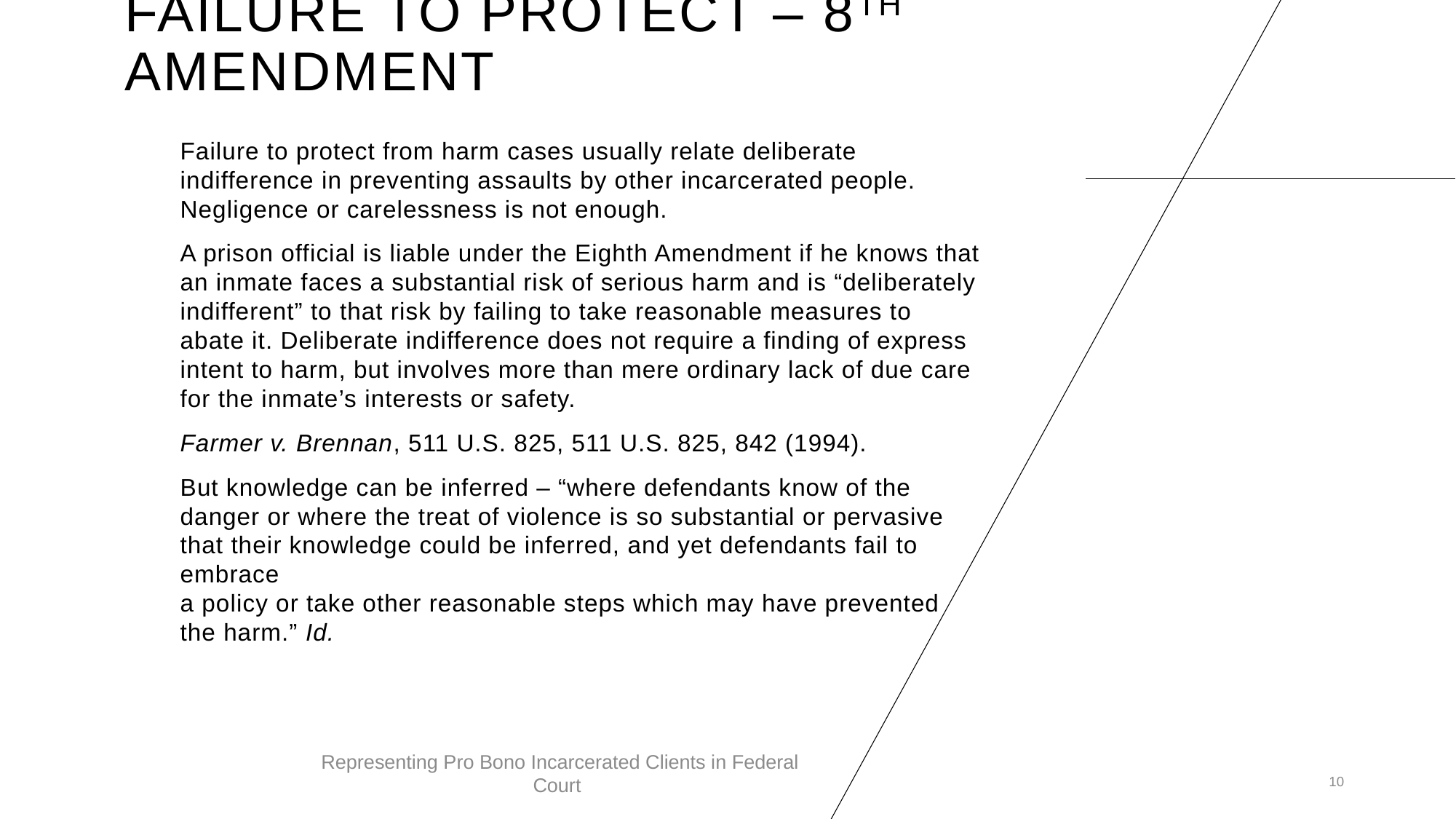

# Failure to Protect – 8th Amendment
Failure to protect from harm cases usually relate deliberate indifference in preventing assaults by other incarcerated people. Negligence or carelessness is not enough.
A prison official is liable under the Eighth Amendment if he knows that an inmate faces a substantial risk of serious harm and is “deliberately indifferent” to that risk by failing to take reasonable measures to abate it. Deliberate indifference does not require a finding of express intent to harm, but involves more than mere ordinary lack of due care for the inmate’s interests or safety.
Farmer v. Brennan, 511 U.S. 825, 511 U.S. 825, 842 (1994).
But knowledge can be inferred – “where defendants know of the danger or where the treat of violence is so substantial or pervasive that their knowledge could be inferred, and yet defendants fail to embrace
a policy or take other reasonable steps which may have prevented
the harm.” Id.

Representing Pro Bono Incarcerated Clients in Federal Court

10